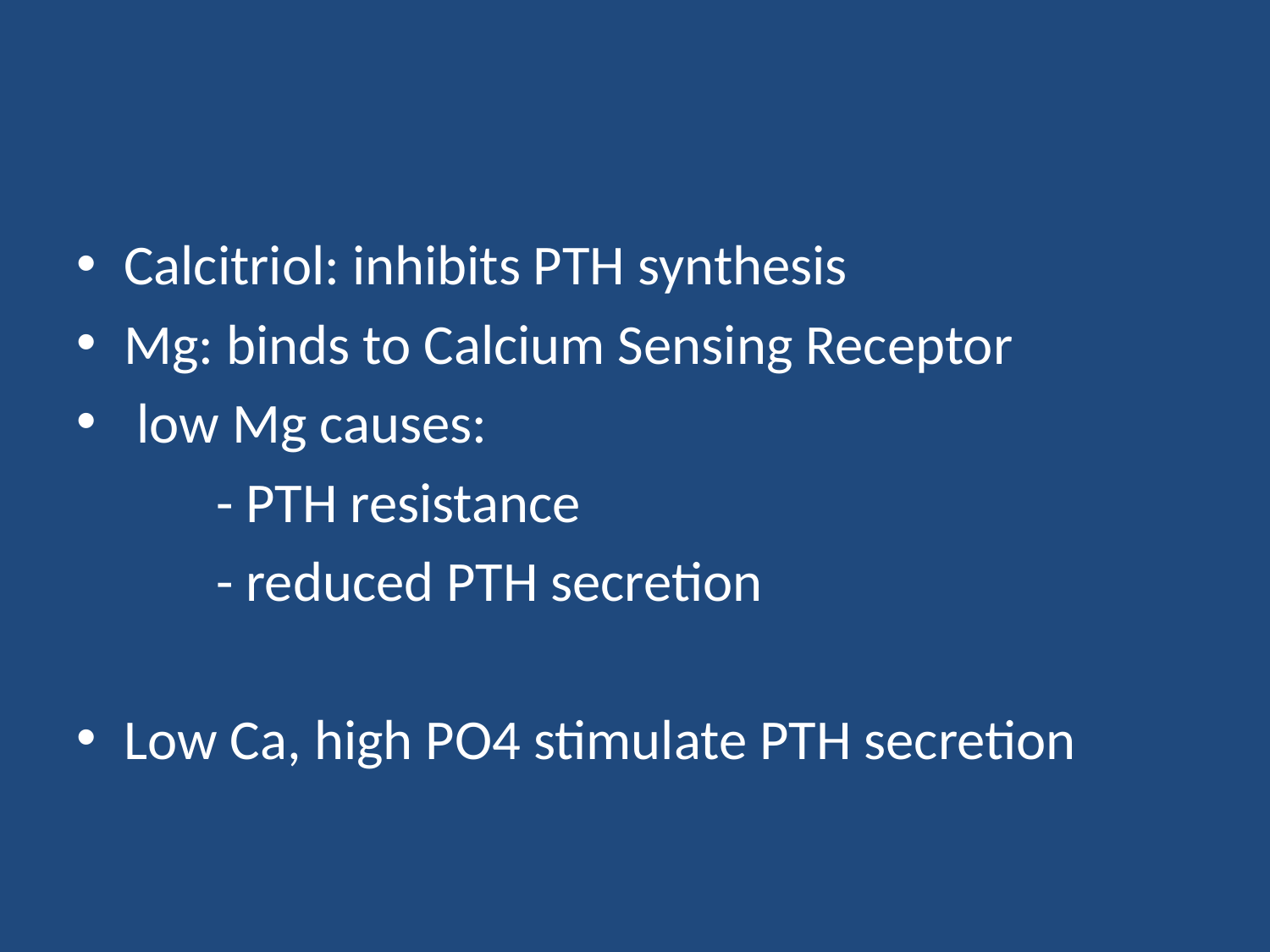

#
Calcitriol: inhibits PTH synthesis
Mg: binds to Calcium Sensing Receptor
 low Mg causes:
           - PTH resistance
           - reduced PTH secretion

Low Ca, high PO4 stimulate PTH secretion